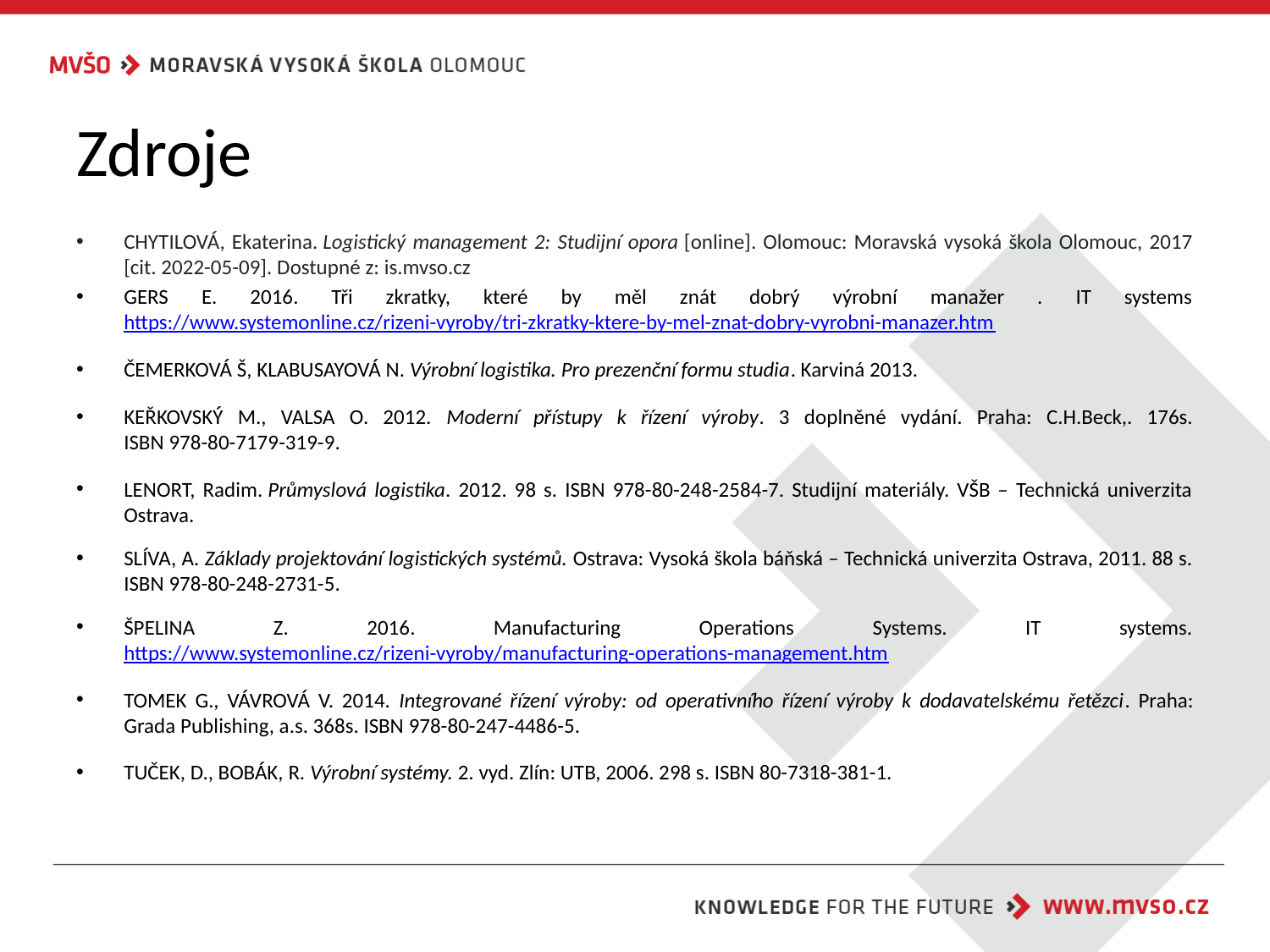

# Zdroje
CHYTILOVÁ, Ekaterina. Logistický management 2: Studijní opora [online]. Olomouc: Moravská vysoká škola Olomouc, 2017 [cit. 2022-05-09]. Dostupné z: is.mvso.cz
GERS E. 2016. Tři zkratky, které by měl znát dobrý výrobní manažer . IT systems https://www.systemonline.cz/rizeni-vyroby/tri-zkratky-ktere-by-mel-znat-dobry-vyrobni-manazer.htm
ČEMERKOVÁ Š, KLABUSAYOVÁ N. Výrobní logistika. Pro prezenční formu studia. Karviná 2013.
KEŘKOVSKÝ M., VALSA O. 2012. Moderní přístupy k řízení výroby. 3 doplněné vydání. Praha: C.H.Beck,. 176s.
ISBN 978-80-7179-319-9.
LENORT, Radim. Průmyslová logistika. 2012. 98 s. ISBN 978-80-248-2584-7. Studijní materiály. VŠB – Technická univerzita Ostrava.
SLÍVA, A. Základy projektování logistických systémů. Ostrava: Vysoká škola báňská – Technická univerzita Ostrava, 2011. 88 s. ISBN 978-80-248-2731-5.
ŠPELINA Z. 2016. Manufacturing Operations Systems. IT systems. https://www.systemonline.cz/rizeni-vyroby/manufacturing-operations-management.htm
TOMEK G., VÁVROVÁ V. 2014. Integrované řízení výroby: od operativního řízení výroby k dodavatelskému řetězci. Praha: Grada Publishing, a.s. 368s. ISBN 978-80-247-4486-5.
TUČEK, D., BOBÁK, R. Výrobní systémy. 2. vyd. Zlín: UTB, 2006. 298 s. ISBN 80-7318-381-1.